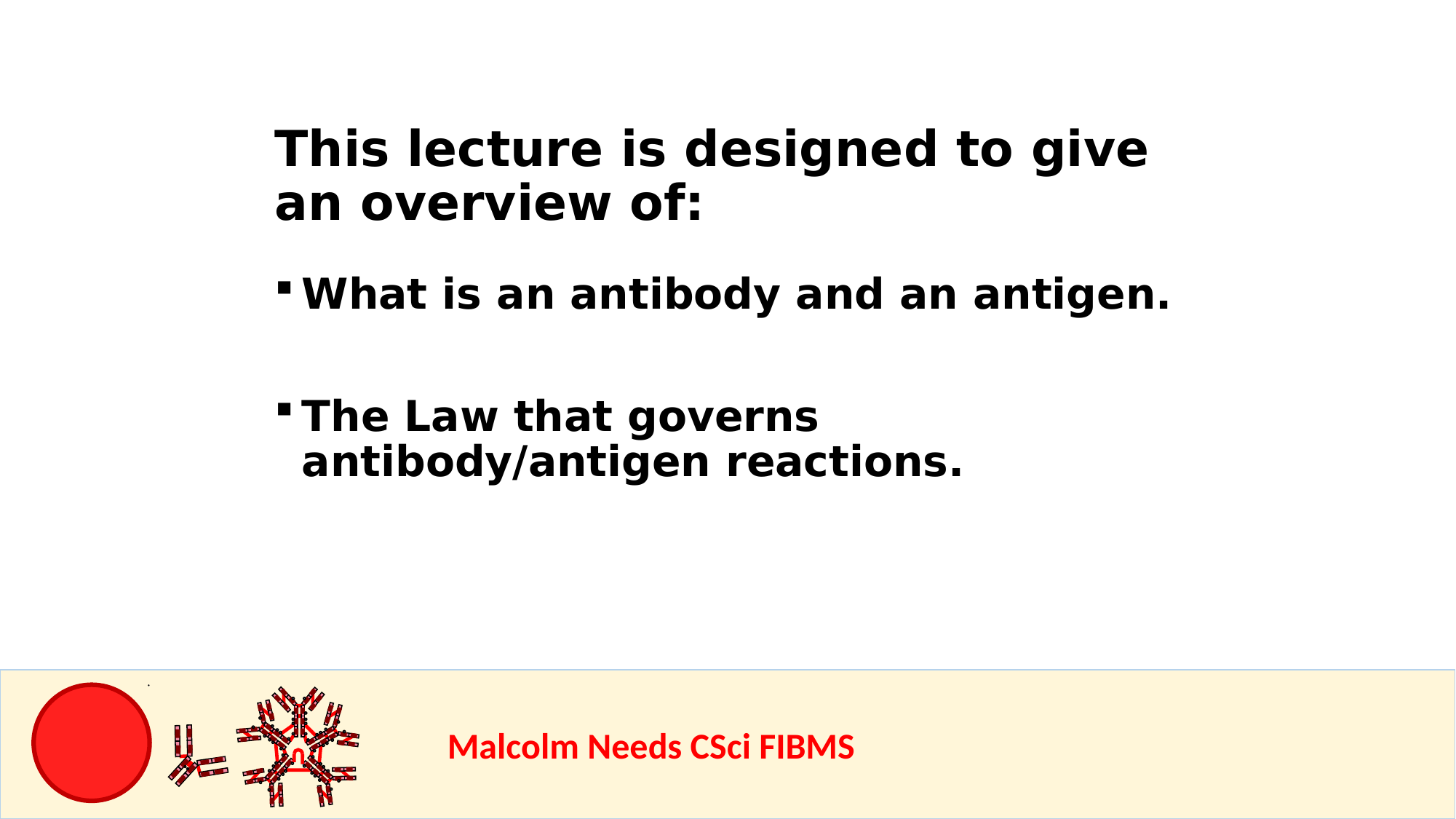

This lecture is designed to give an overview of:
What is an antibody and an antigen.

The Law that governs antibody/antigen reactions.

				Malcolm Needs CSci FIBMS